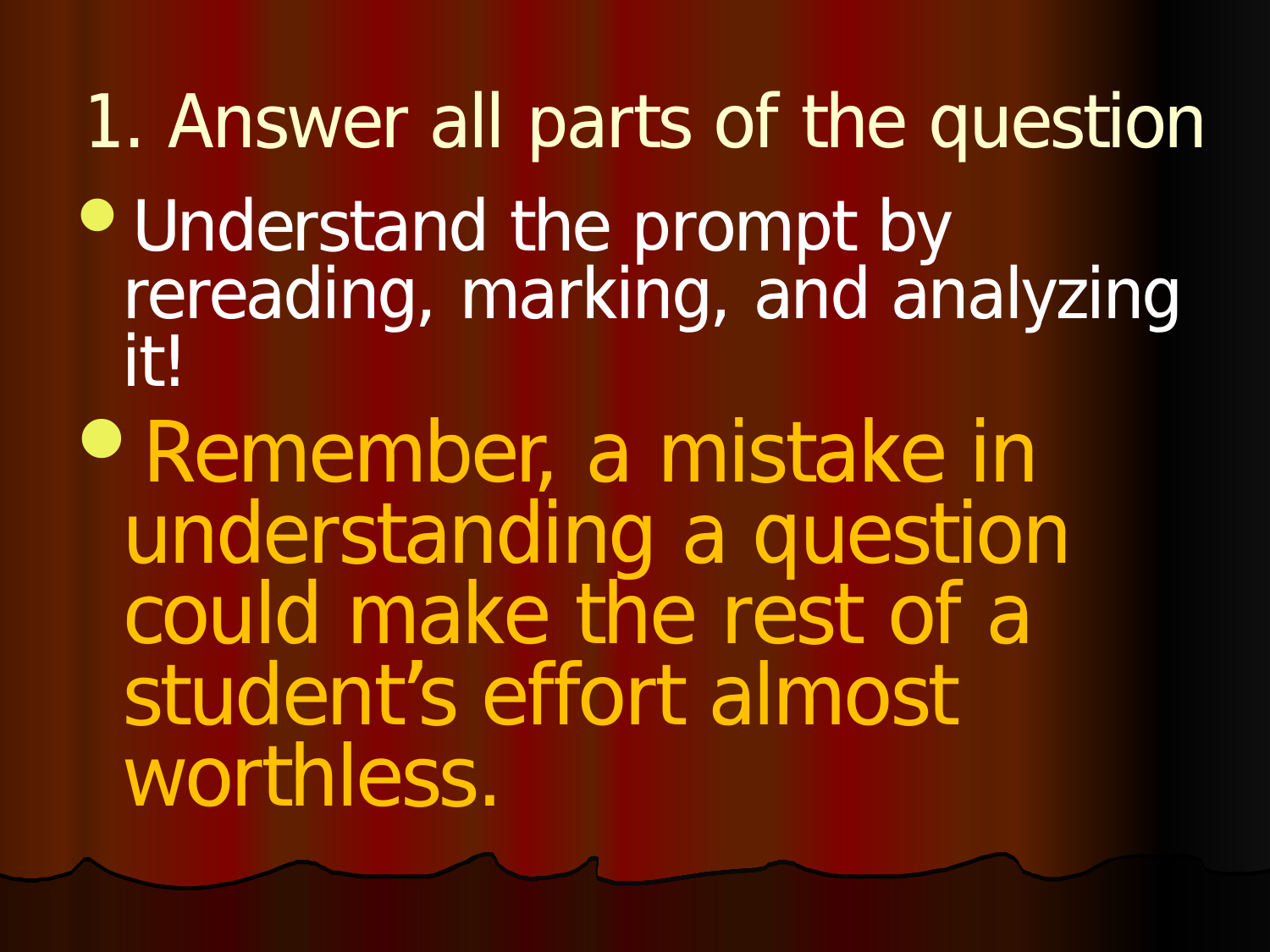

# 1. Answer all parts of the question
Understand the prompt by rereading, marking, and analyzing it!
Remember, a mistake in understanding a question could make the rest of a student’s effort almost worthless.